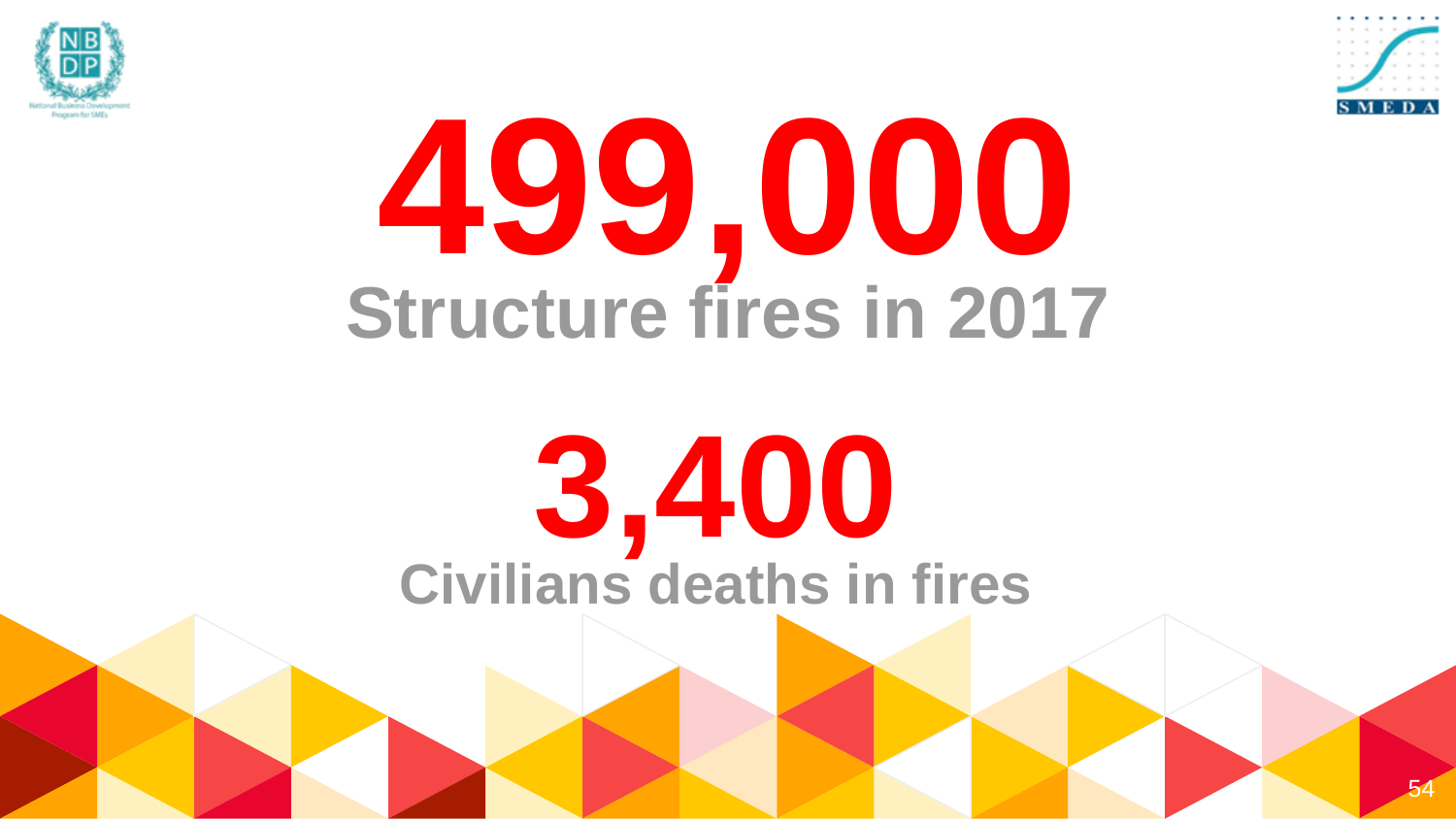

499,000
Structure fires in 2017
3,400
Civilians deaths in fires
54